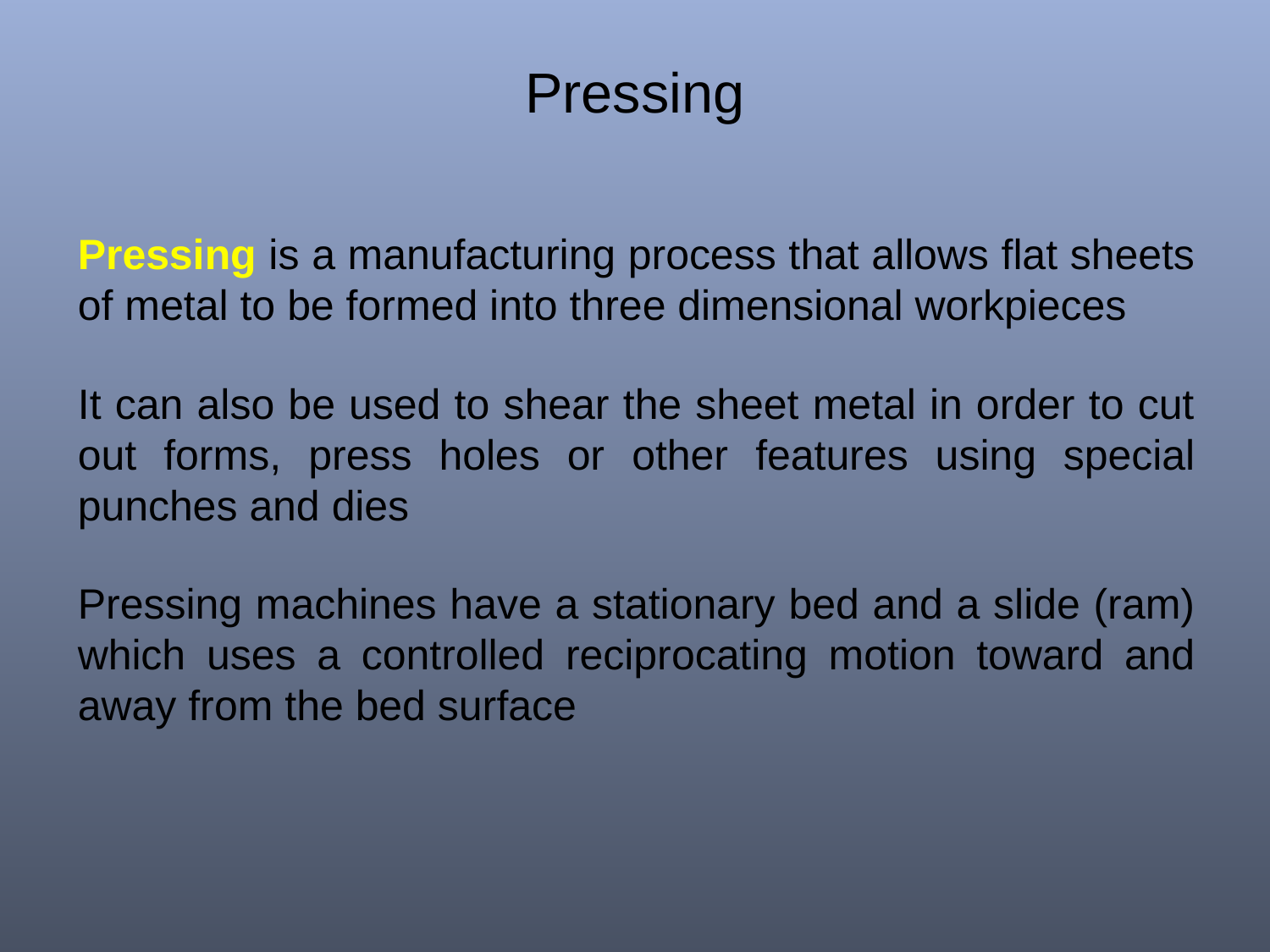

# Pressing
Pressing is a manufacturing process that allows flat sheets of metal to be formed into three dimensional workpieces

It can also be used to shear the sheet metal in order to cut out forms, press holes or other features using special punches and dies

Pressing machines have a stationary bed and a slide (ram) which uses a controlled reciprocating motion toward and away from the bed surface